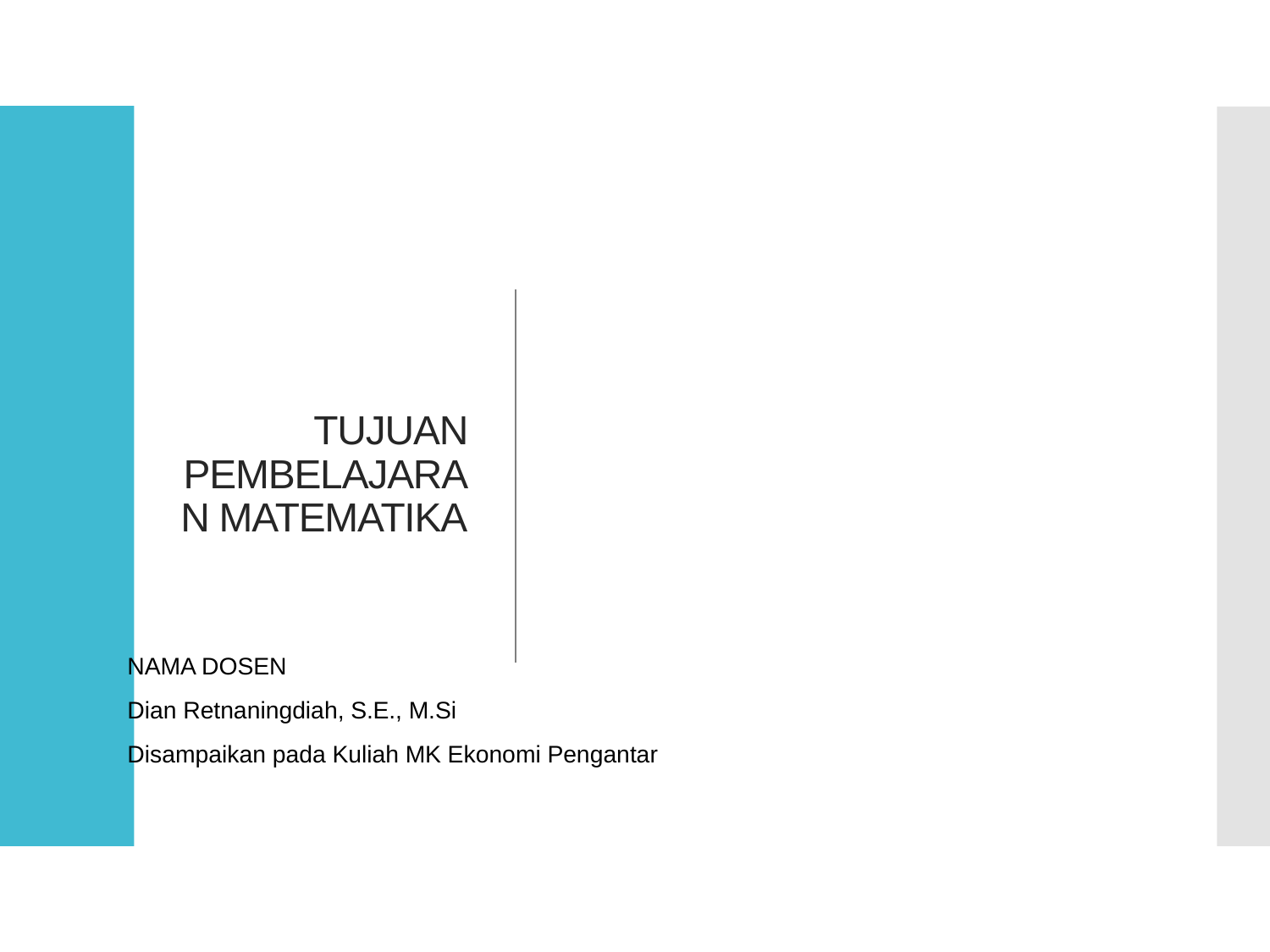

# TUJUAN PEMBELAJARAN MATEMATIKA
NAMA DOSEN
Dian Retnaningdiah, S.E., M.Si
Disampaikan pada Kuliah MK Ekonomi Pengantar